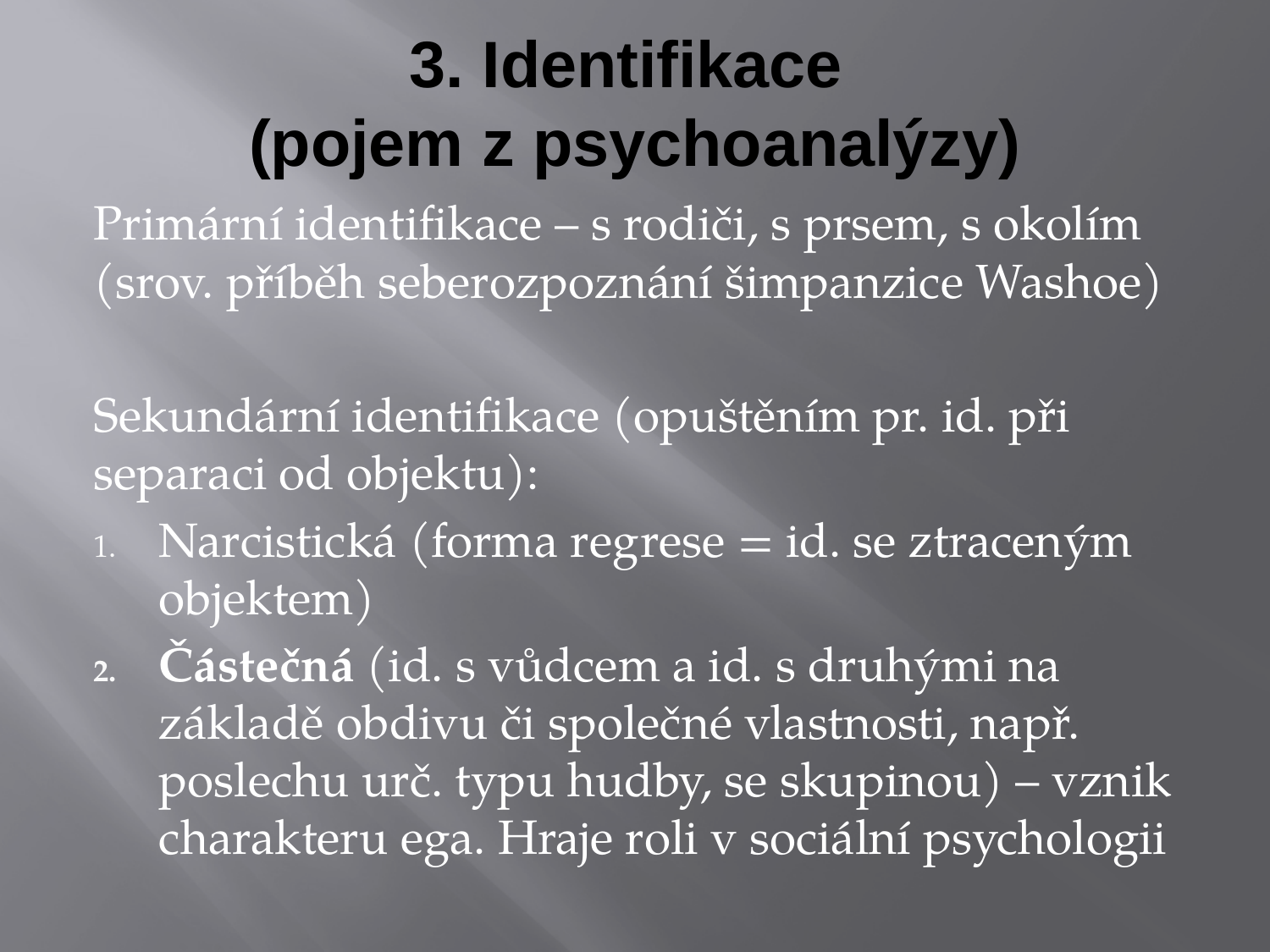

# 3. Identifikace (pojem z psychoanalýzy)
Primární identifikace – s rodiči, s prsem, s okolím (srov. příběh seberozpoznání šimpanzice Washoe)

Sekundární identifikace (opuštěním pr. id. při separaci od objektu):
Narcistická (forma regrese = id. se ztraceným objektem)
Částečná (id. s vůdcem a id. s druhými na základě obdivu či společné vlastnosti, např. poslechu urč. typu hudby, se skupinou) – vznik charakteru ega. Hraje roli v sociální psychologii